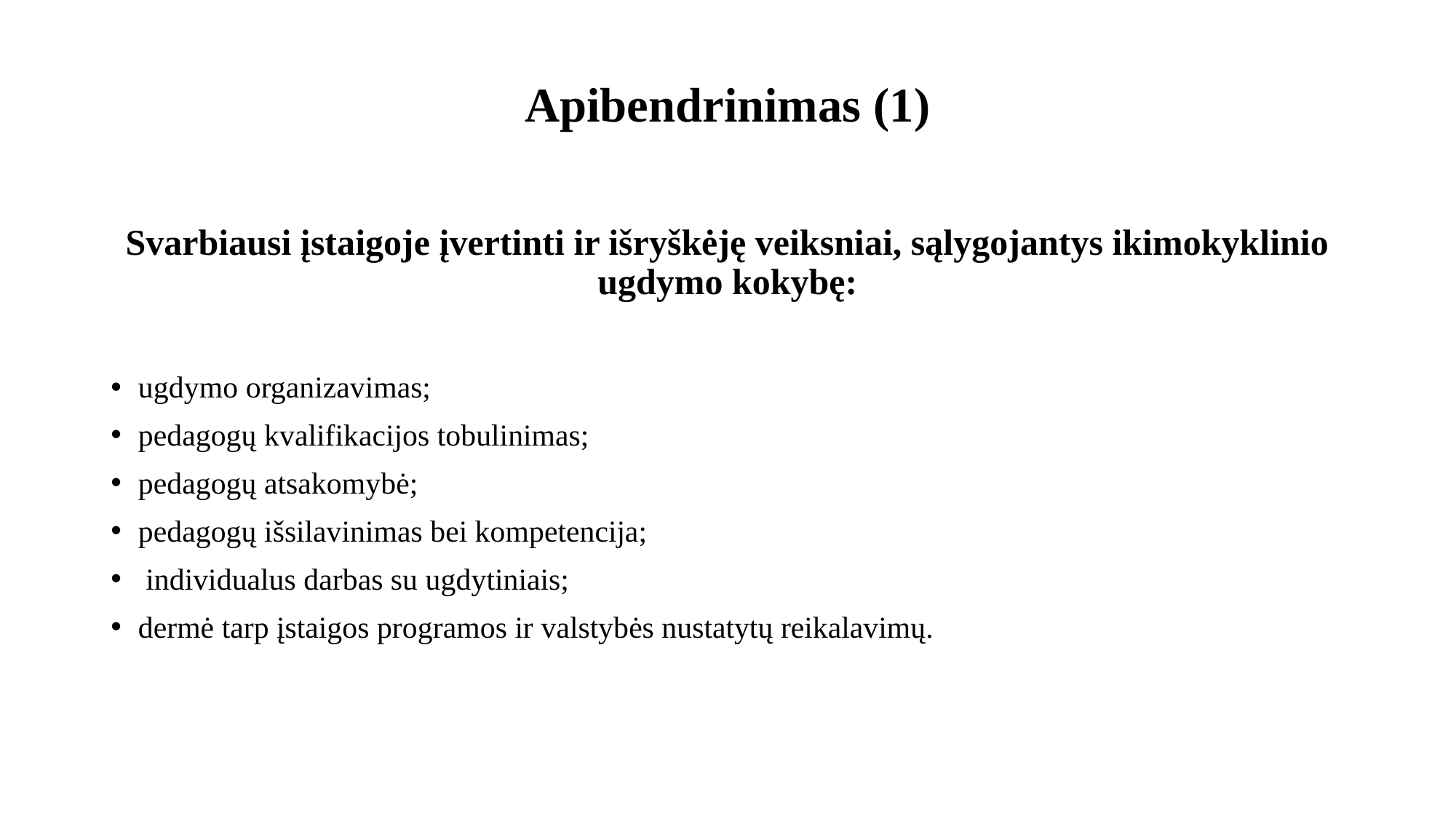

# Apibendrinimas (1)
Svarbiausi įstaigoje įvertinti ir išryškėję veiksniai, sąlygojantys ikimokyklinio ugdymo kokybę:

ugdymo organizavimas;
pedagogų kvalifikacijos tobulinimas;
pedagogų atsakomybė;
pedagogų išsilavinimas bei kompetencija;
 individualus darbas su ugdytiniais;
dermė tarp įstaigos programos ir valstybės nustatytų reikalavimų.